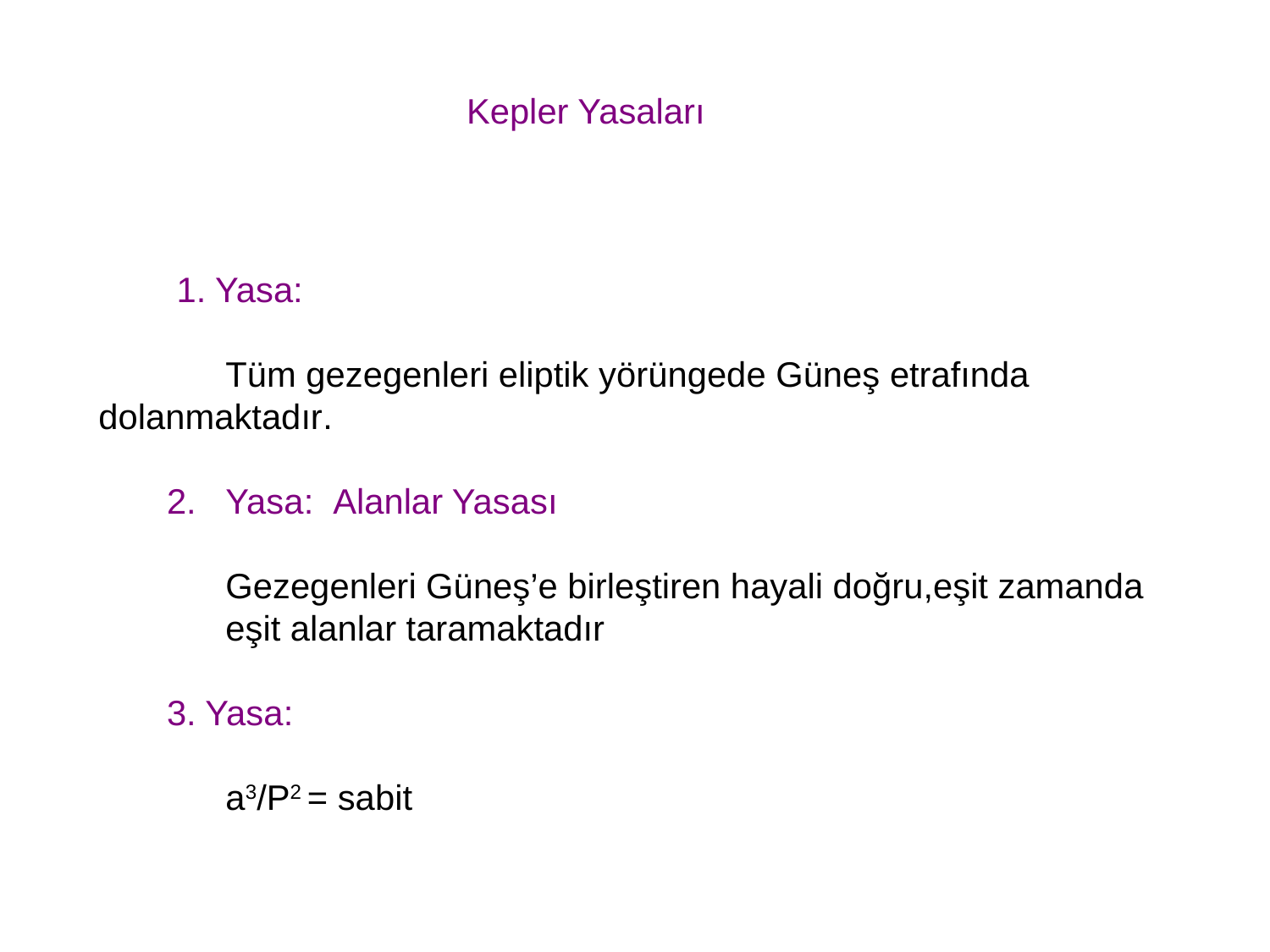

Kepler Yasaları
Kepler Yasaları

        1. Yasa:

	Tüm gezegenleri eliptik yörüngede Güneş etrafında 	dolanmaktadır.

       2. 	Yasa:  Alanlar Yasası

	Gezegenleri Güneş’e birleştiren hayali doğru,eşit zamanda 	eşit alanlar taramaktadır

       3. Yasa:

	a3/P2 = sabit